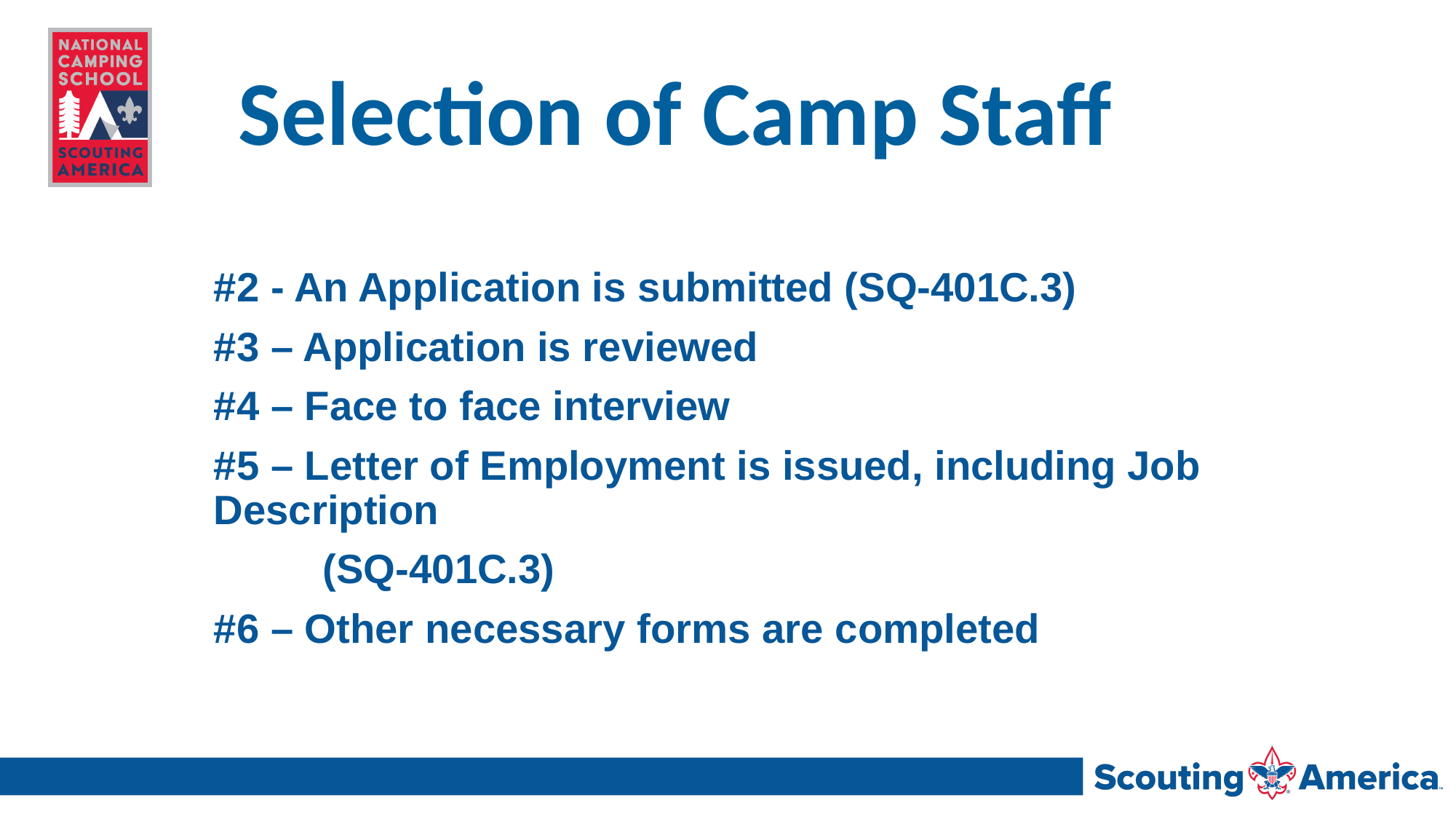

# Selection of Camp Staff

#2 - An Application is submitted (SQ-401C.3)
#3 – Application is reviewed
#4 – Face to face interview
#5 – Letter of Employment is issued, including Job Description
	(SQ-401C.3)
#6 – Other necessary forms are completed